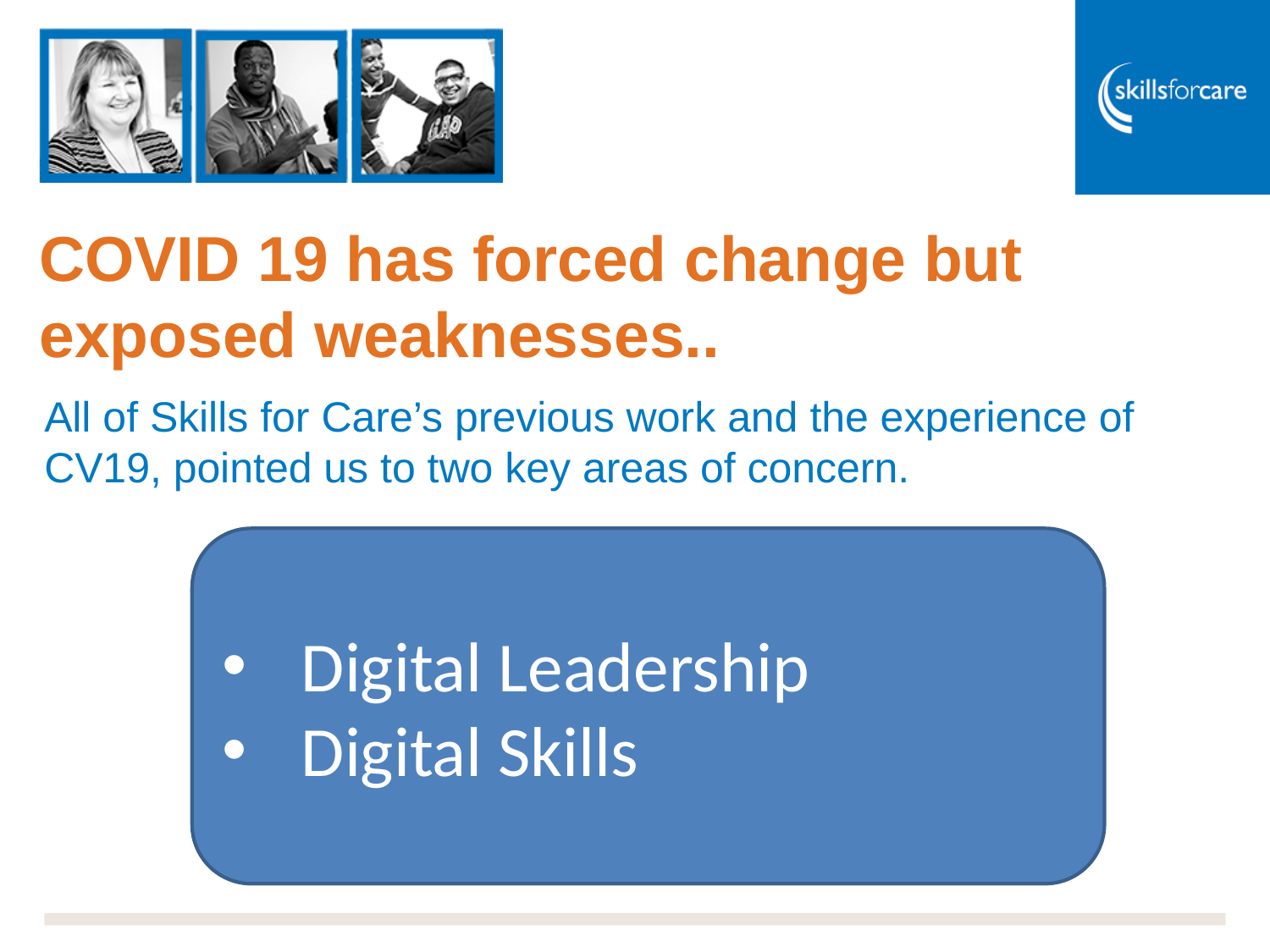

# COVID 19 has forced change but exposed weaknesses..
All of Skills for Care’s previous work and the experience of CV19, pointed us to two key areas of concern.
Digital Leadership
Digital Skills